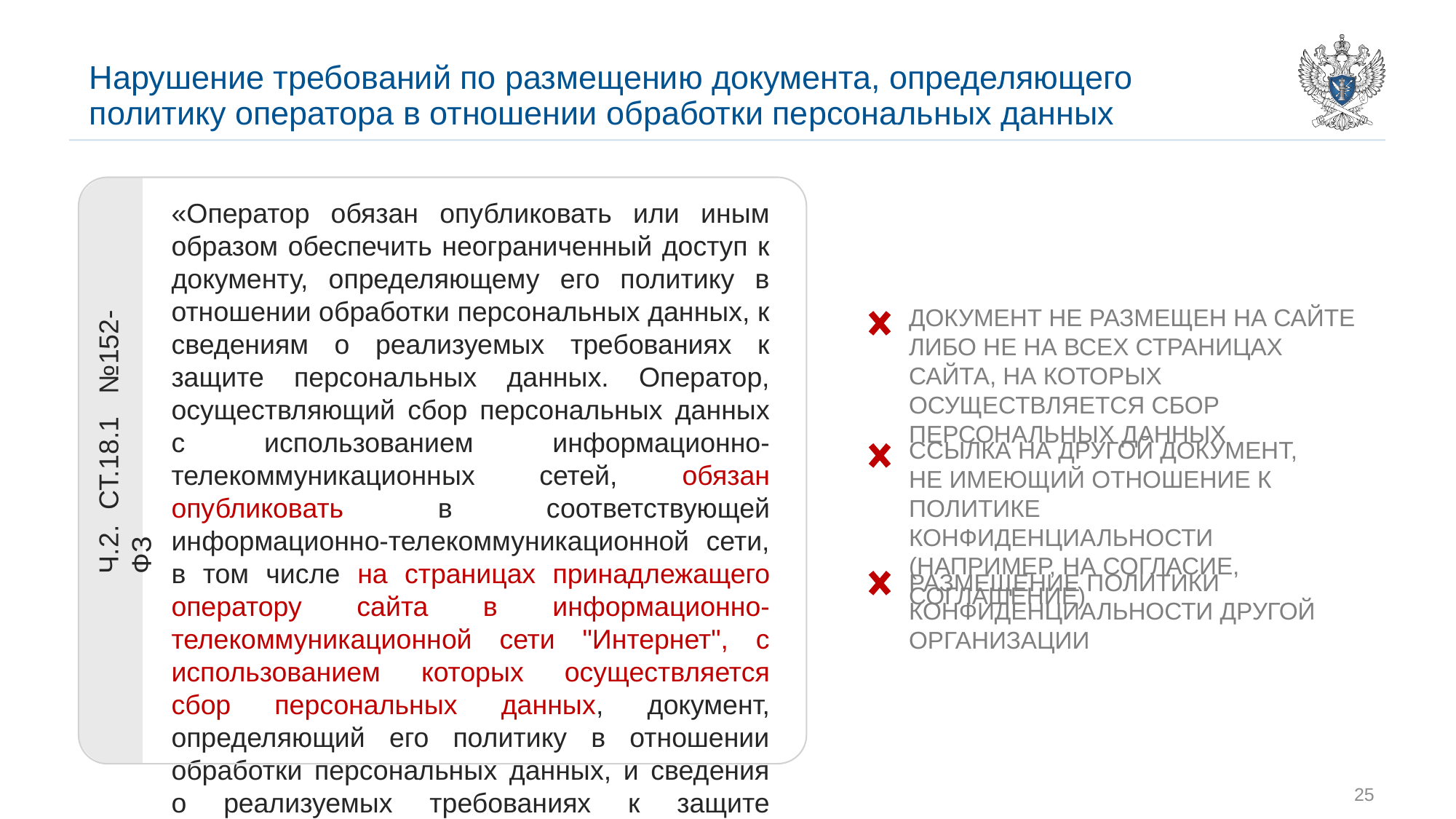

# Нарушение требований по размещению документа, определяющего политику оператора в отношении обработки персональных данных

«Оператор обязан опубликовать или иным образом обеспечить неограниченный доступ к документу, определяющему его политику в отношении обработки персональных данных, к сведениям о реализуемых требованиях к защите персональных данных. Оператор, осуществляющий сбор персональных данных с использованием информационно-телекоммуникационных сетей, обязан опубликовать в соответствующей информационно-телекоммуникационной сети, в том числе на страницах принадлежащего оператору сайта в информационно-телекоммуникационной сети "Интернет", с использованием которых осуществляется сбор персональных данных, документ, определяющий его политику в отношении обработки персональных данных, и сведения о реализуемых требованиях к защите персональных данных, а также обеспечить возможность доступа к указанному документу с использованием средств соответствующей информационно-телекоммуникационной сети..»
ДОКУМЕНТ НЕ РАЗМЕЩЕН НА САЙТЕ ЛИБО НЕ НА ВСЕХ СТРАНИЦАХ САЙТА, НА КОТОРЫХ ОСУЩЕСТВЛЯЕТСЯ СБОР ПЕРСОНАЛЬНЫХ ДАННЫХ

Ч.2.  СТ.18.1   №152-ФЗ
ССЫЛКА НА ДРУГОЙ ДОКУМЕНТ, НЕ ИМЕЮЩИЙ ОТНОШЕНИЕ К ПОЛИТИКЕ КОНФИДЕНЦИАЛЬНОСТИ
(НАПРИМЕР, НА СОГЛАСИЕ, СОГЛАШЕНИЕ)

РАЗМЕЩЕНИЕ ПОЛИТИКИ КОНФИДЕНЦИАЛЬНОСТИ ДРУГОЙ ОРГАНИЗАЦИИ
25